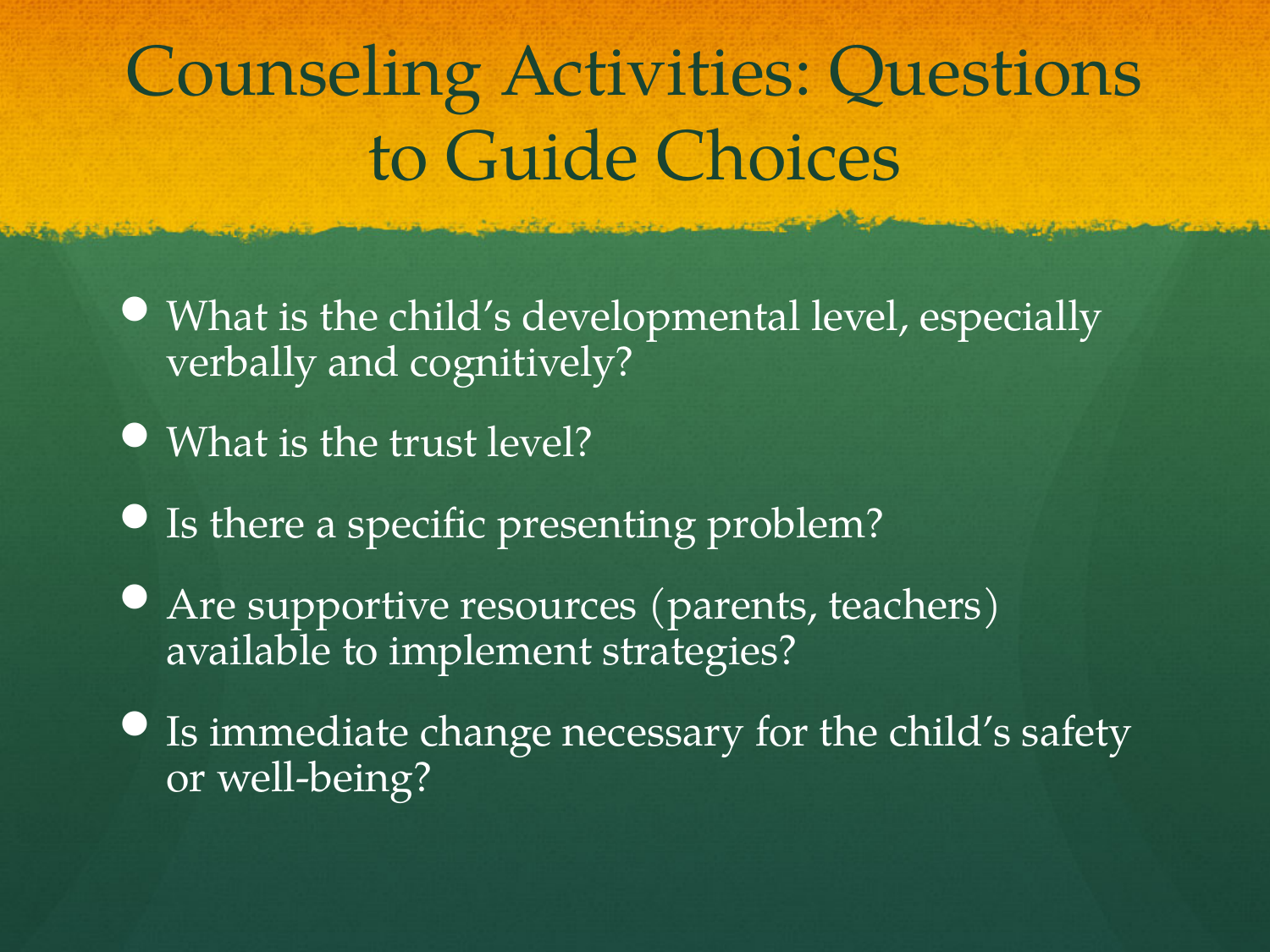

# Counseling Activities: Questions to Guide Choices
What is the child’s developmental level, especially verbally and cognitively?
What is the trust level?
Is there a specific presenting problem?
Are supportive resources (parents, teachers) available to implement strategies?
Is immediate change necessary for the child’s safety or well-being?